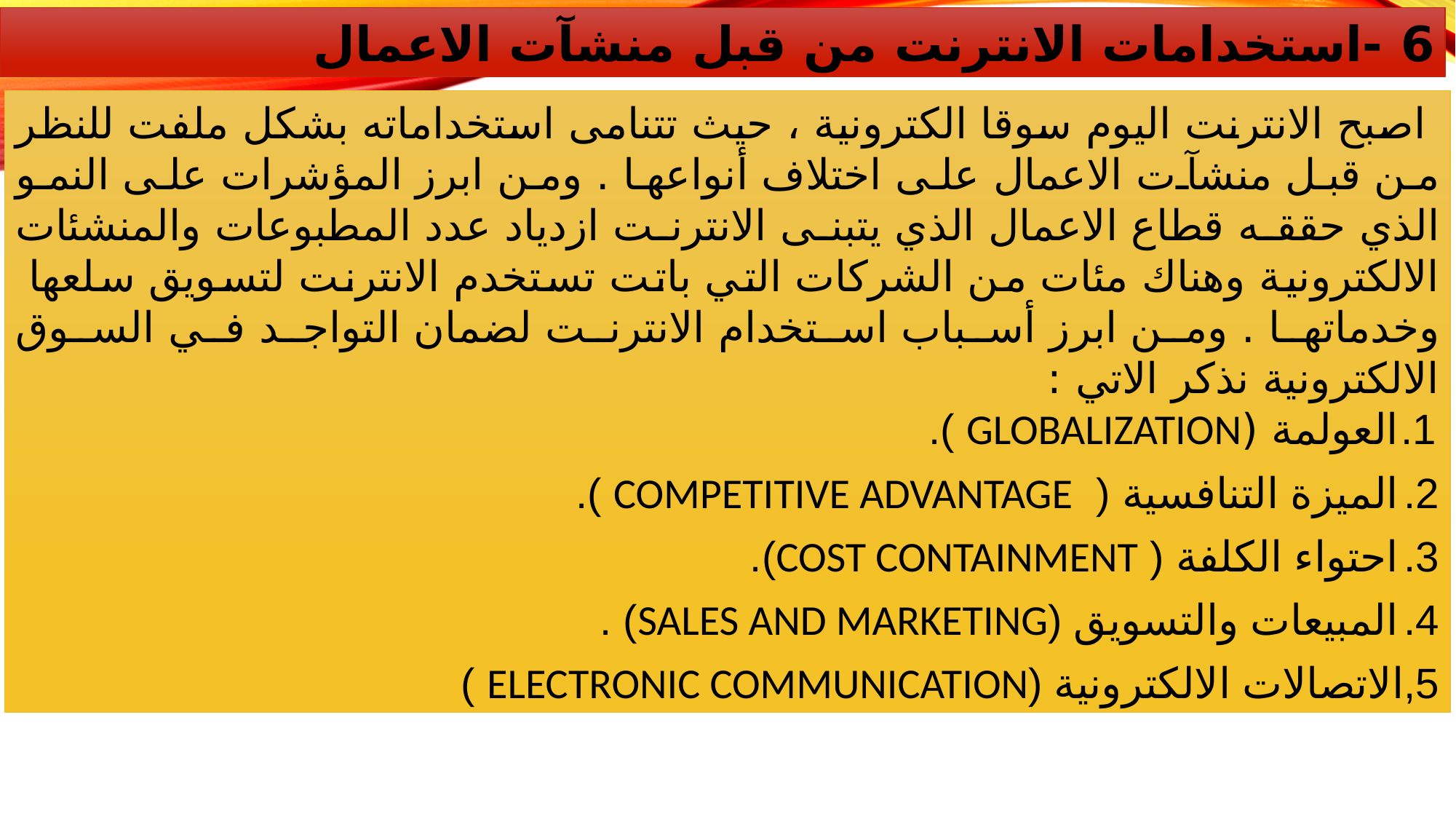

6 -استخدامات الانترنت من قبل منشآت الاعمال
 اصبح الانترنت اليوم سوقا الكترونية ، حيث تتنامى استخداماته بشكل ملفت للنظر من قبل منشآت الاعمال على اختلاف أنواعها . ومن ابرز المؤشرات على النمو الذي حققه قطاع الاعمال الذي يتبنى الانترنت ازدياد عدد المطبوعات والمنشئات الالكترونية وهناك مئات من الشركات التي باتت تستخدم الانترنت لتسويق سلعها  وخدماتها . ومن ابرز أسباب استخدام الانترنت لضمان التواجد في السوق الالكترونية نذكر الاتي :
العولمة (GLOBALIZATION ).
الميزة التنافسية (  COMPETITIVE ADVANTAGE ).
احتواء الكلفة ( COST CONTAINMENT).
المبيعات والتسويق (SALES AND MARKETING) .
5,الاتصالات الالكترونية (ELECTRONIC COMMUNICATION )